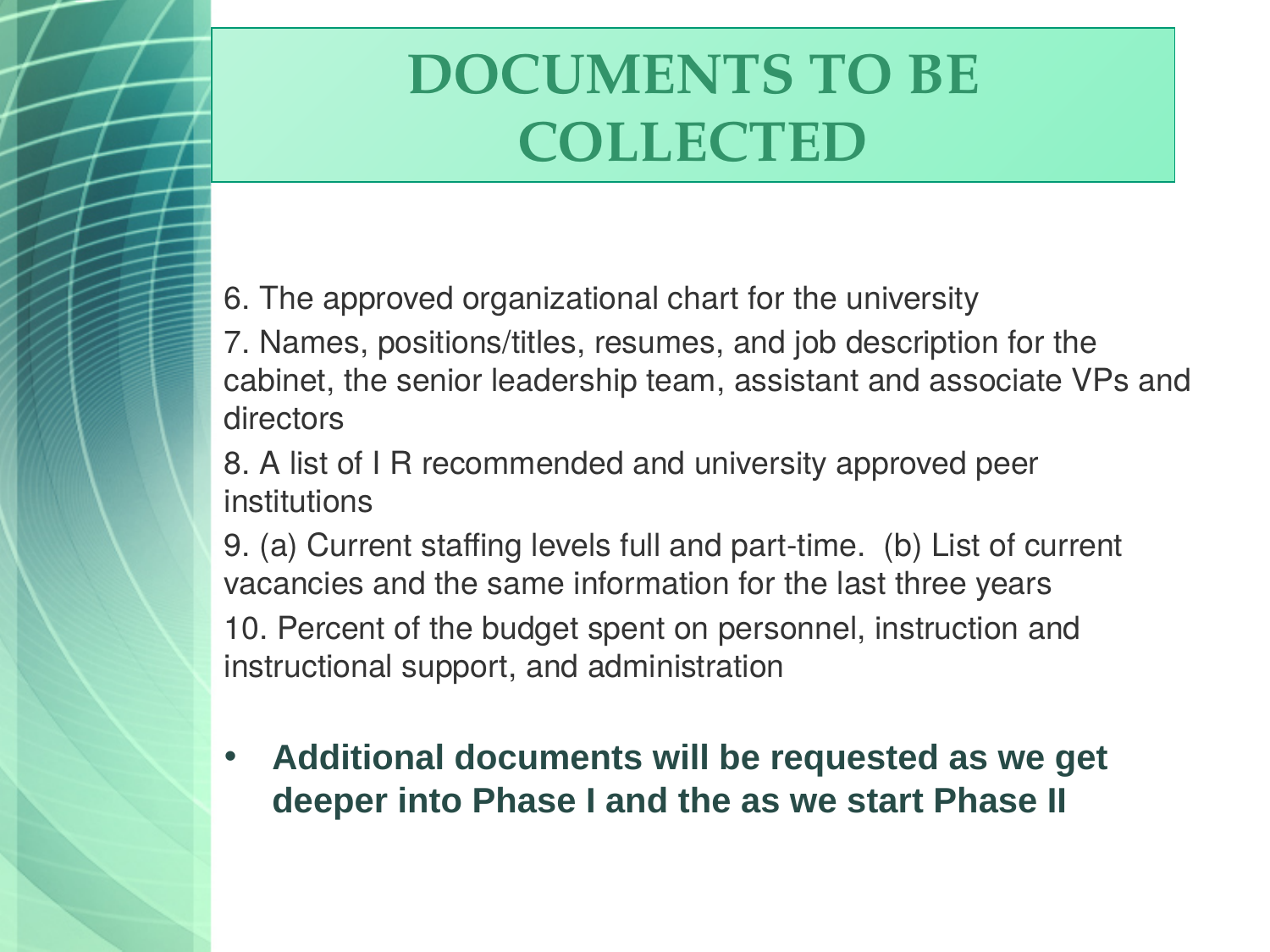

# Documents to be collected

6. The approved organizational chart for the university
7. Names, positions/titles, resumes, and job description for the cabinet, the senior leadership team, assistant and associate VPs and directors
8. A list of I R recommended and university approved peer institutions
9. (a) Current staffing levels full and part-time.  (b) List of current vacancies and the same information for the last three years
10. Percent of the budget spent on personnel, instruction and instructional support, and administration

Additional documents will be requested as we get deeper into Phase I and the as we start Phase II